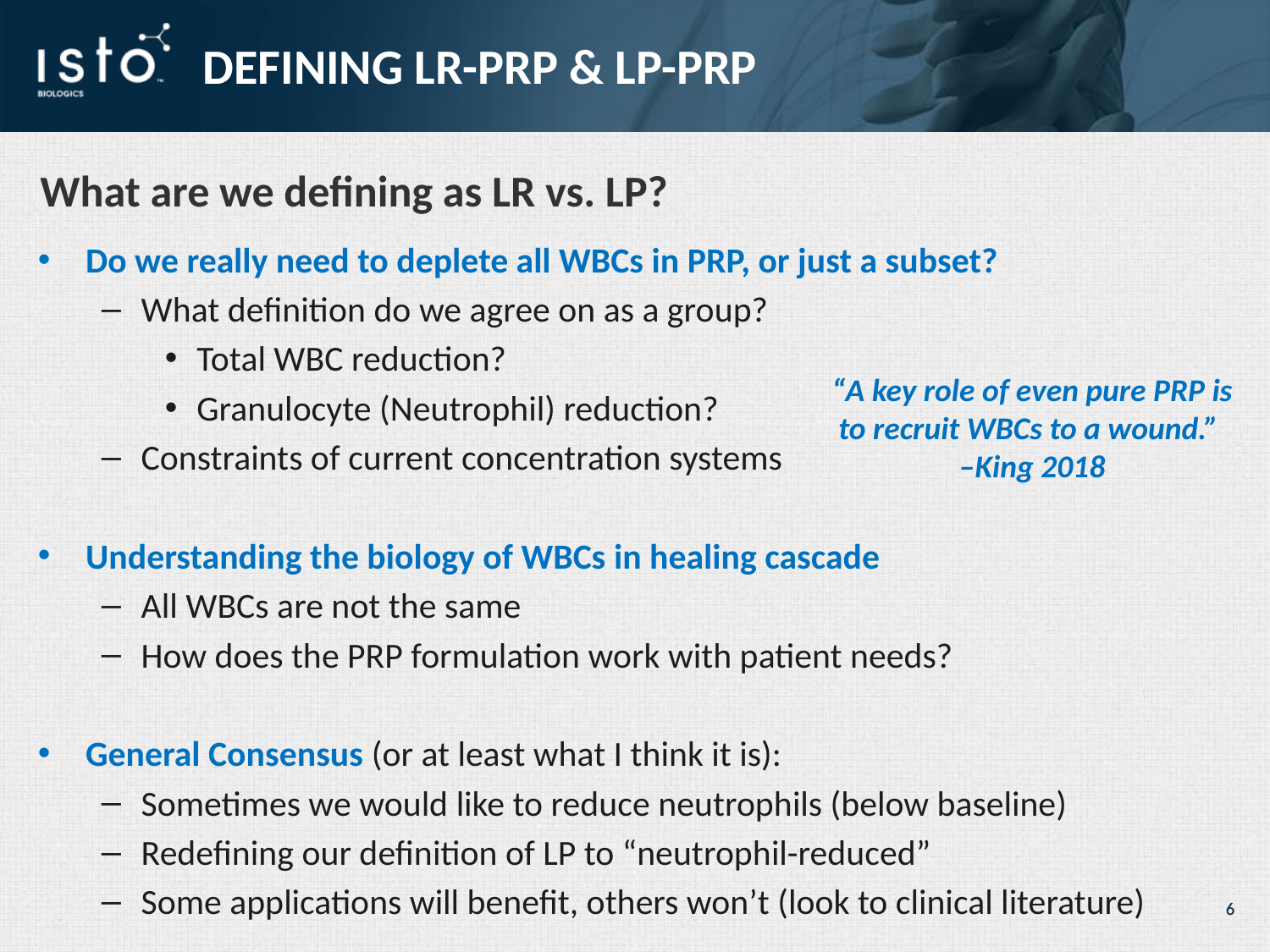

Defining LR-PRP & LP-PRP
What are we defining as LR vs. LP?
Do we really need to deplete all WBCs in PRP, or just a subset?
What definition do we agree on as a group?
Total WBC reduction?
Granulocyte (Neutrophil) reduction?
Constraints of current concentration systems

Understanding the biology of WBCs in healing cascade
All WBCs are not the same
How does the PRP formulation work with patient needs?

General Consensus (or at least what I think it is):
Sometimes we would like to reduce neutrophils (below baseline)
Redefining our definition of LP to “neutrophil-reduced”
Some applications will benefit, others won’t (look to clinical literature)
“A key role of even pure PRP is to recruit WBCs to a wound.”
–King 2018
6
6